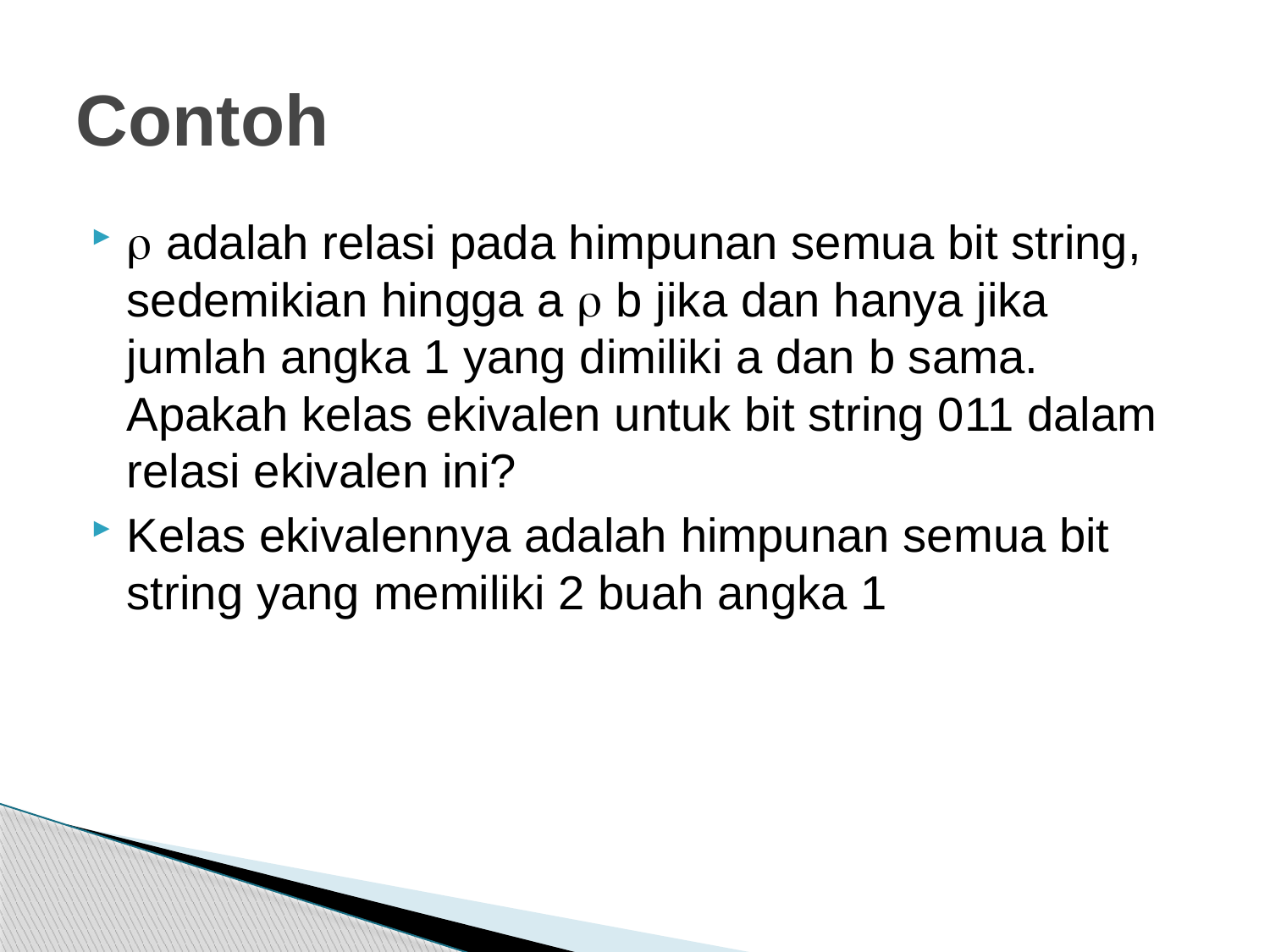

# Contoh
ρ adalah relasi pada himpunan semua bit string, sedemikian hingga a ρ b jika dan hanya jika jumlah angka 1 yang dimiliki a dan b sama. Apakah kelas ekivalen untuk bit string 011 dalam relasi ekivalen ini?
Kelas ekivalennya adalah himpunan semua bit string yang memiliki 2 buah angka 1